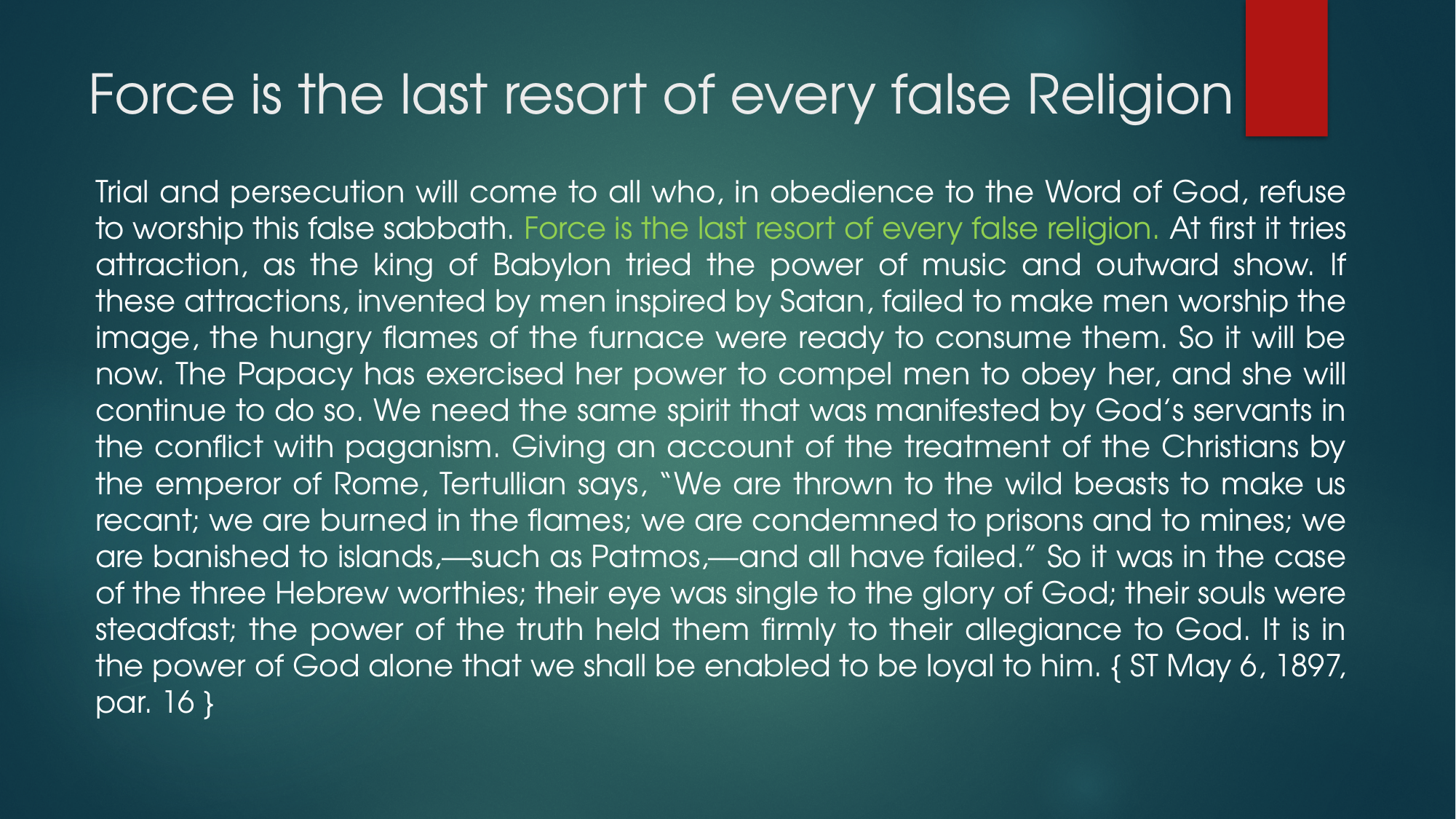

# Force is the last resort of every false Religion
Trial and persecution will come to all who, in obedience to the Word of God, refuse to worship this false sabbath. Force is the last resort of every false religion. At first it tries attraction, as the king of Babylon tried the power of music and outward show. If these attractions, invented by men inspired by Satan, failed to make men worship the image, the hungry flames of the furnace were ready to consume them. So it will be now. The Papacy has exercised her power to compel men to obey her, and she will continue to do so. We need the same spirit that was manifested by God’s servants in the conflict with paganism. Giving an account of the treatment of the Christians by the emperor of Rome, Tertullian says, “We are thrown to the wild beasts to make us recant; we are burned in the flames; we are condemned to prisons and to mines; we are banished to islands,—such as Patmos,—and all have failed.” So it was in the case of the three Hebrew worthies; their eye was single to the glory of God; their souls were steadfast; the power of the truth held them firmly to their allegiance to God. It is in the power of God alone that we shall be enabled to be loyal to him. { ST May 6, 1897, par. 16 }